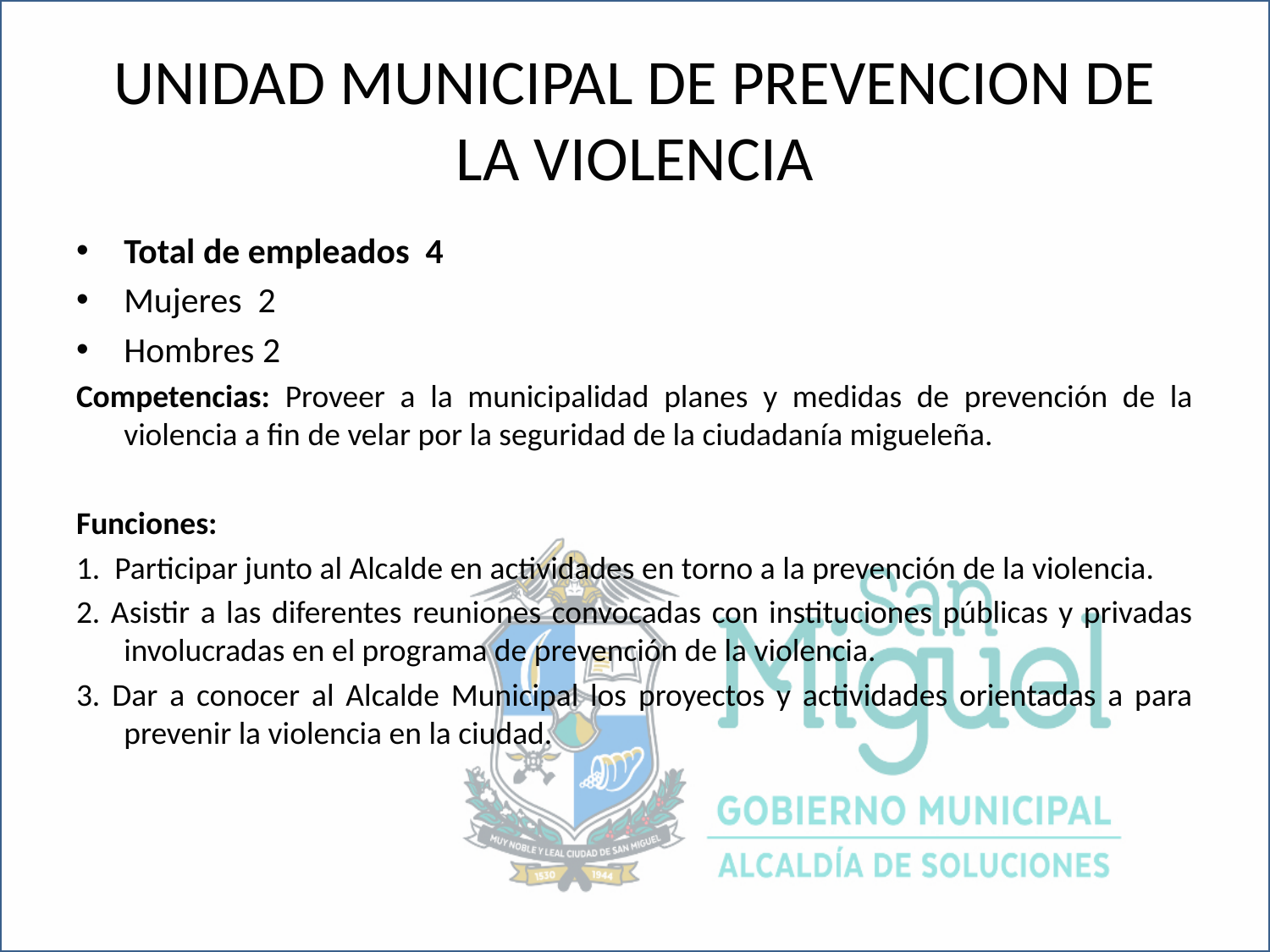

# UNIDAD MUNICIPAL DE PREVENCION DE LA VIOLENCIA
Total de empleados  4
Mujeres  2
Hombres 2
Competencias: Proveer a la municipalidad planes y medidas de prevención de la violencia a fin de velar por la seguridad de la ciudadanía migueleña.

Funciones:
1.  Participar junto al Alcalde en actividades en torno a la prevención de la violencia.
2. Asistir a las diferentes reuniones convocadas con instituciones públicas y privadas involucradas en el programa de prevención de la violencia.
3. Dar a conocer al Alcalde Municipal los proyectos y actividades orientadas a para prevenir la violencia en la ciudad.